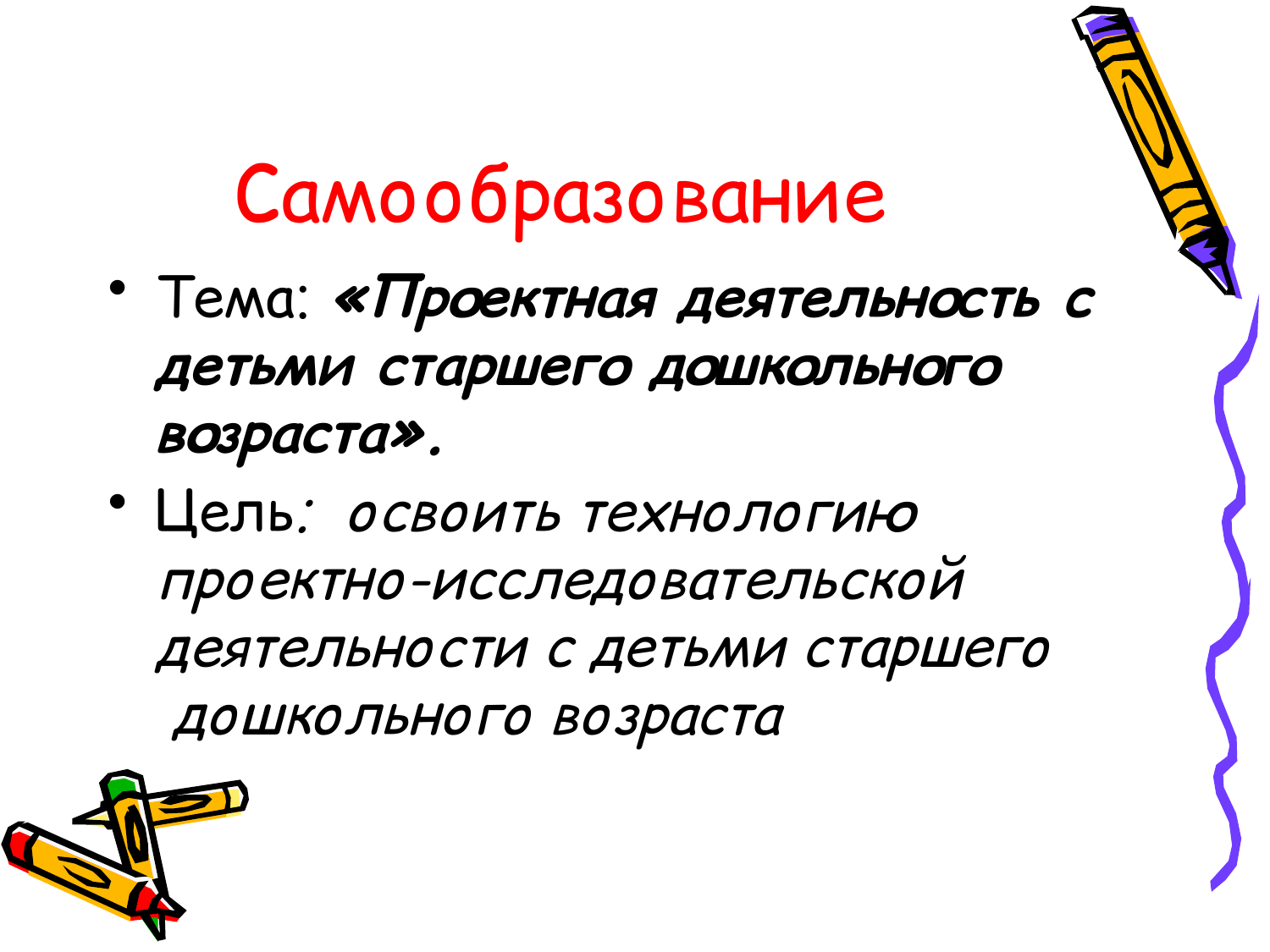

# Самообразование
Тема: «Проектная деятельность с детьми старшего дошкольного возраста».
Цель:  освоить технологию проектно-исследовательской деятельности с детьми старшего  дошкольного возраста